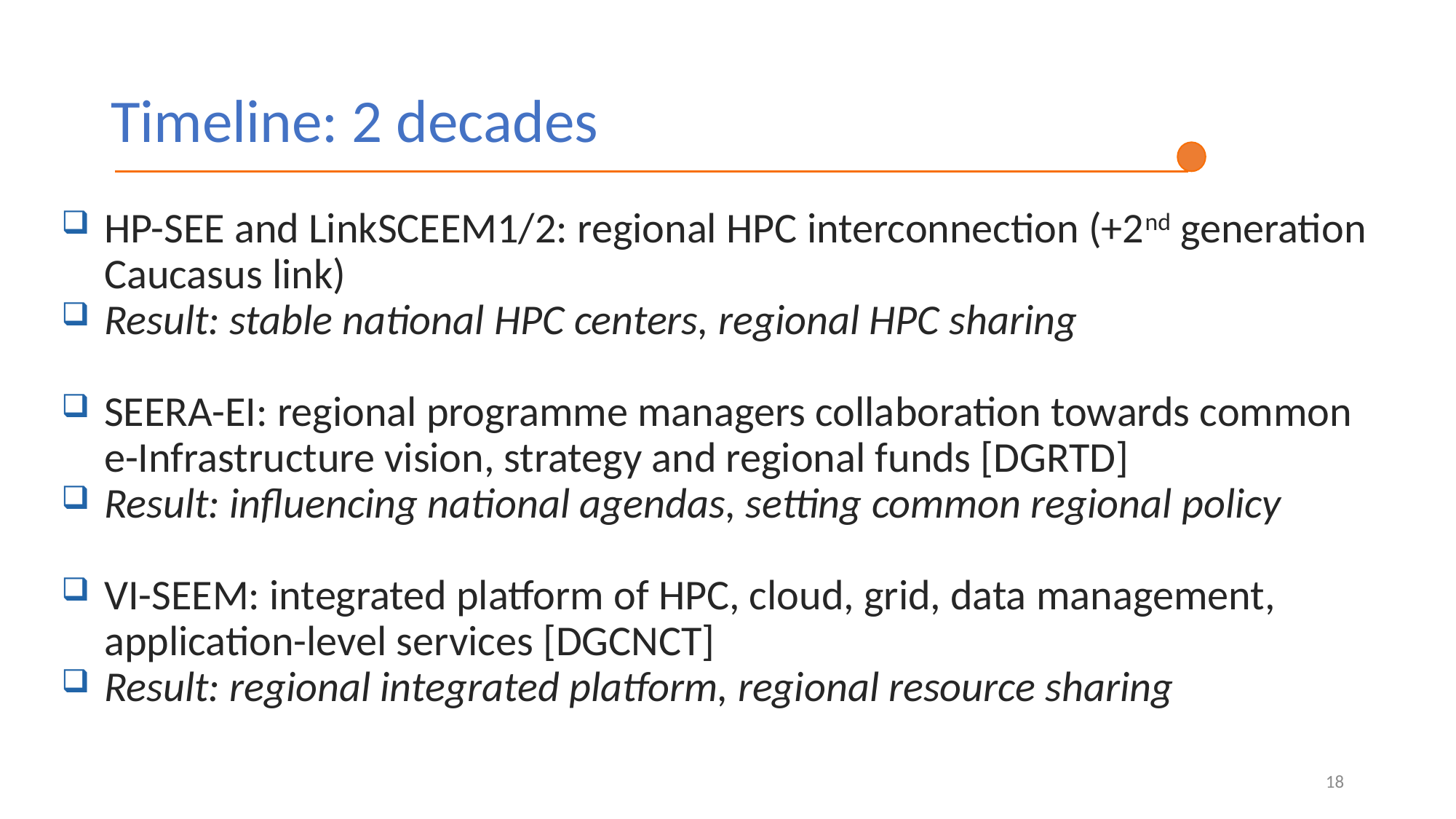

# Timeline: 2 decades

HP-SEE and LinkSCEEM1/2: regional HPC interconnection (+2nd generation Caucasus link)
Result: stable national HPC centers, regional HPC sharing

SEERA-EI: regional programme managers collaboration towards common e-Infrastructure vision, strategy and regional funds [DGRTD]
Result: influencing national agendas, setting common regional policy
VI-SEEM: integrated platform of HPC, cloud, grid, data management, application-level services [DGCNCT]
Result: regional integrated platform, regional resource sharing
18